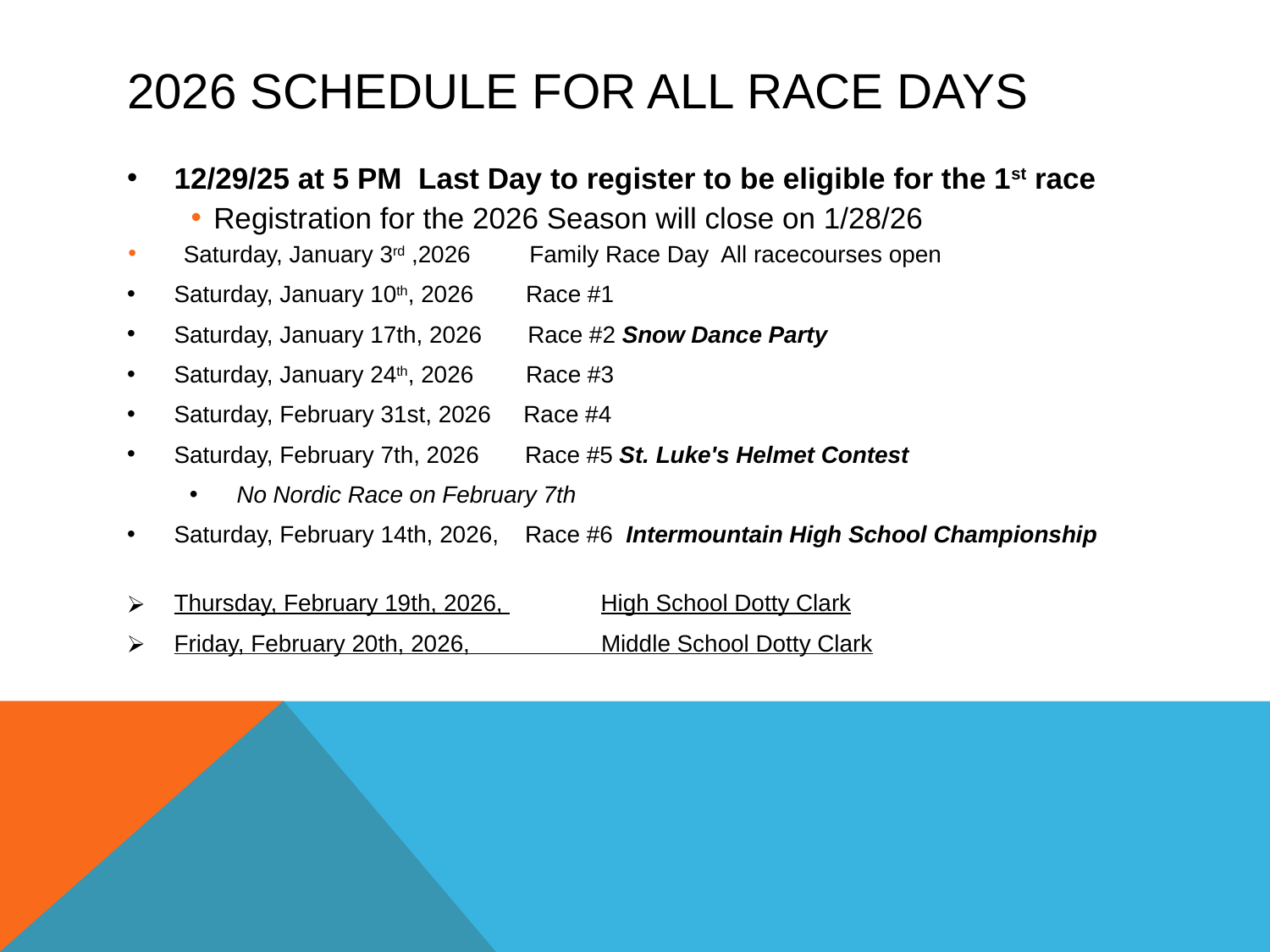

# 2026 SCHEDULE FOR ALL RACE DAYS
12/29/25 at 5 PM  Last Day to register to be eligible for the 1st race
Registration for the 2026 Season will close on 1/28/26
     Saturday, January 3rd ,2026         Family Race Day  All racecourses open
Saturday, January 10th, 2026        Race #1
Saturday, January 17th, 2026       Race #2 Snow Dance Party
Saturday, January 24th, 2026        Race #3
Saturday, February 31st, 2026     Race #4
Saturday, February 7th, 2026       Race #5 St. Luke's Helmet Contest
No Nordic Race on February 7th
Saturday, February 14th, 2026,    Race #6  Intermountain High School Championship
Thursday, February 19th, 2026, 	High School Dotty Clark
Friday, February 20th, 2026,                    Middle School Dotty Clark